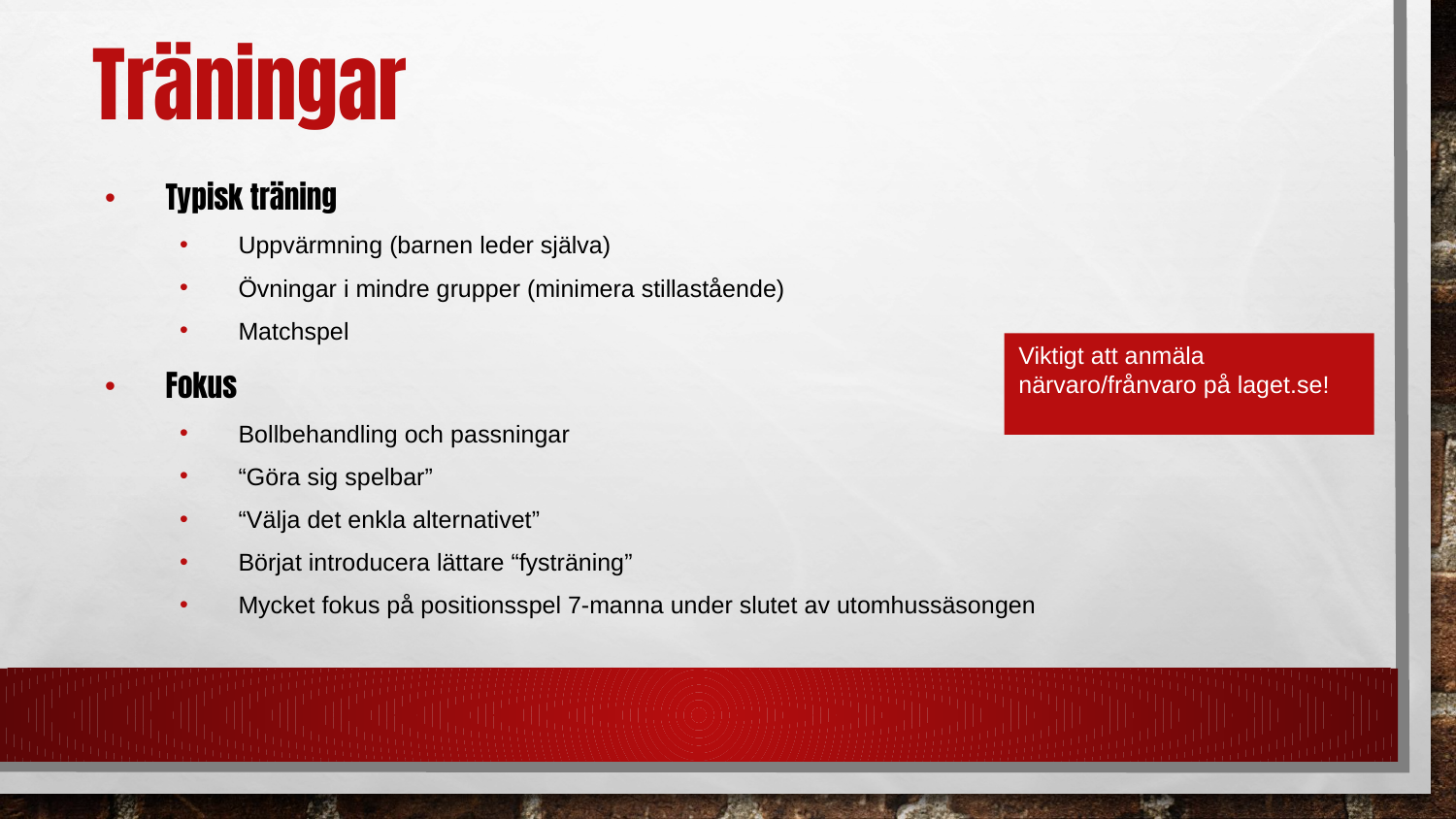

# Träningar
Typisk träning
Uppvärmning (barnen leder själva)
Övningar i mindre grupper (minimera stillastående)
Matchspel
Fokus
Bollbehandling och passningar
“Göra sig spelbar”
“Välja det enkla alternativet”
Börjat introducera lättare “fysträning”
Mycket fokus på positionsspel 7-manna under slutet av utomhussäsongen
Viktigt att anmäla närvaro/frånvaro på laget.se!